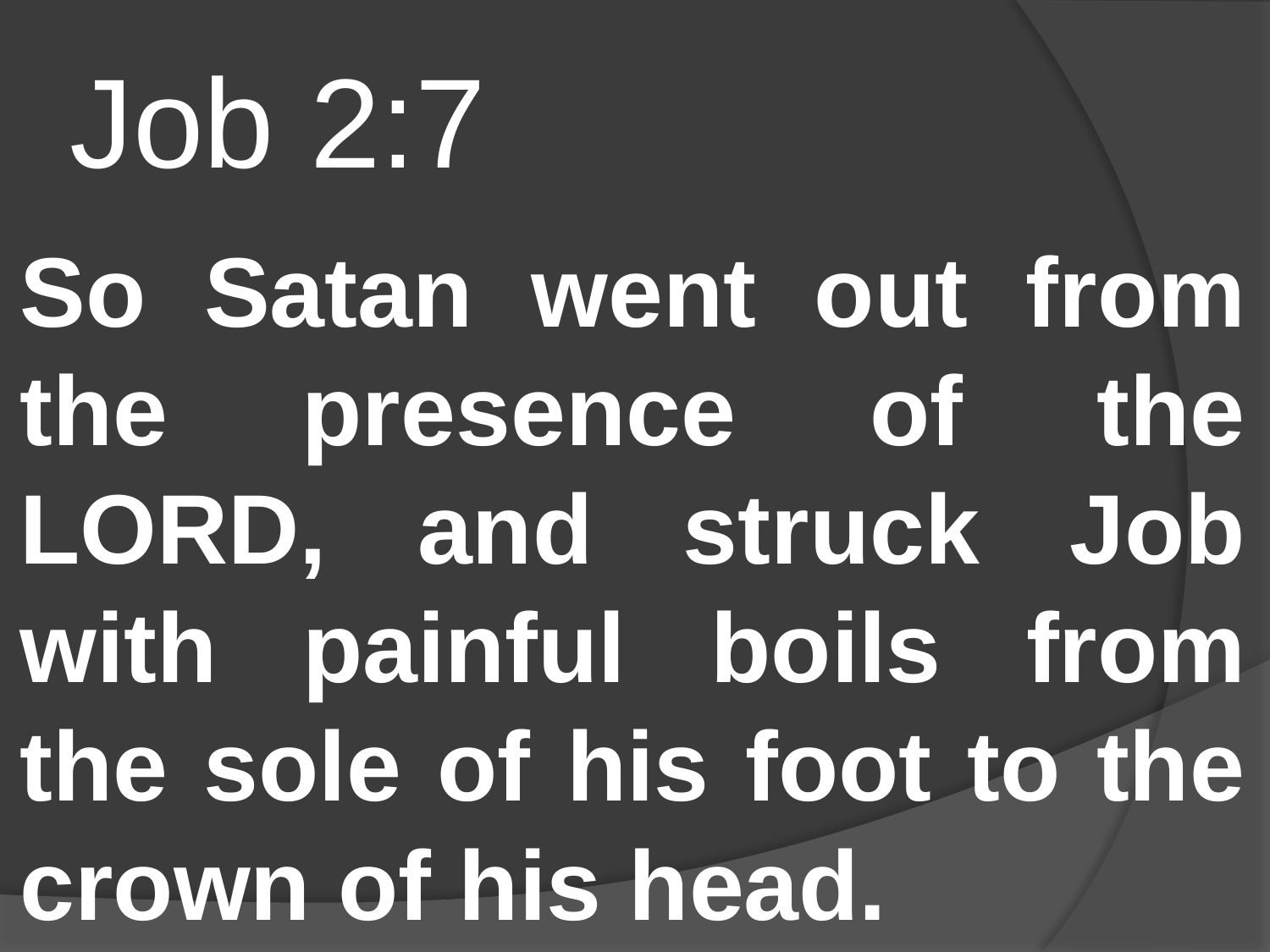

# Job 2:7
So Satan went out from the presence of the LORD, and struck Job with painful boils from the sole of his foot to the crown of his head.